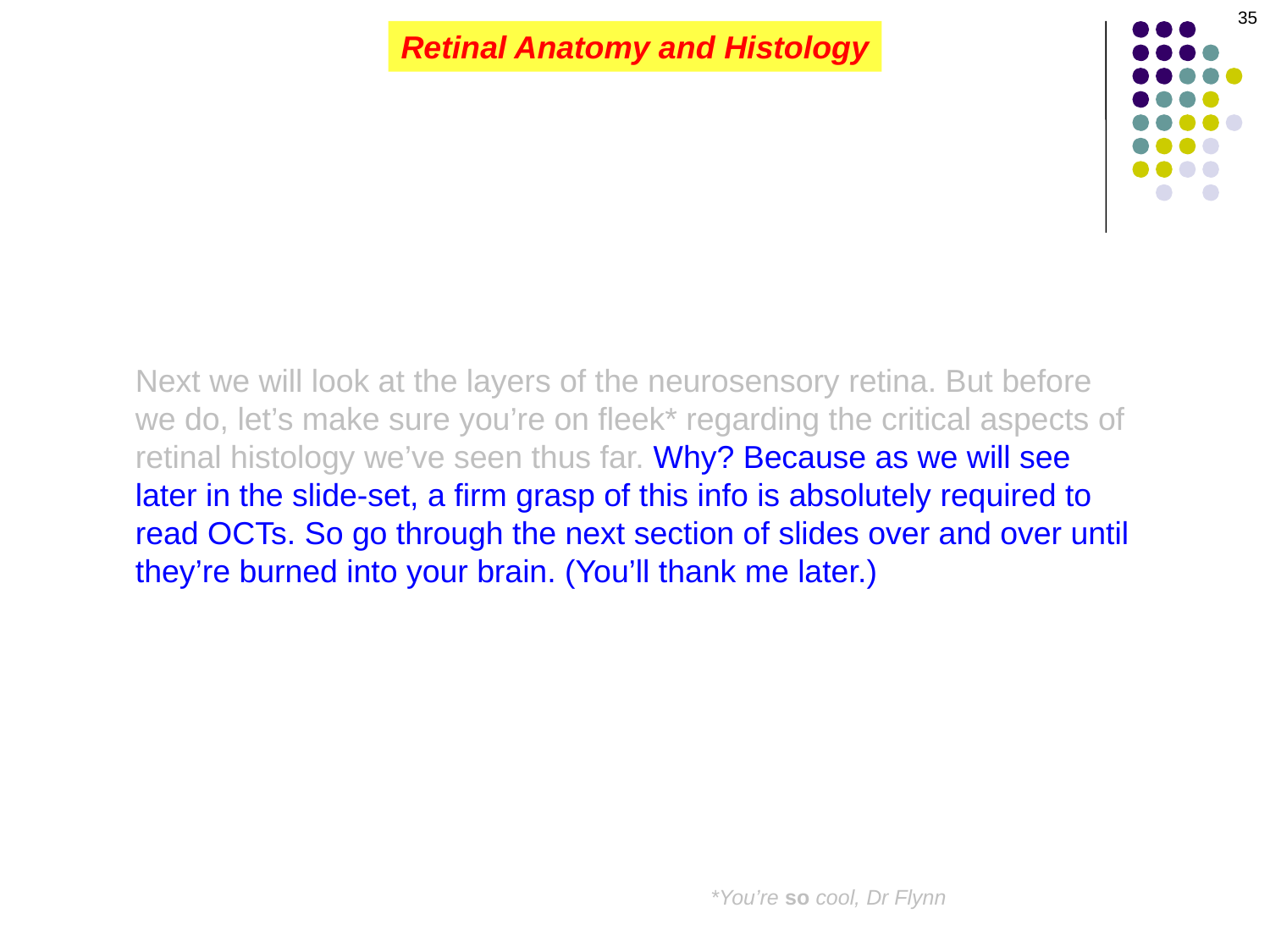

35
Retinal Anatomy and Histology
Next we will look at the layers of the neurosensory retina. But before we do, let’s make sure you’re on fleek* regarding the critical aspects of retinal histology we’ve seen thus far. Why? Because as we will see later in the slide-set, a firm grasp of this info is absolutely required to read OCTs. So go through the next section of slides over and over until they’re burned into your brain. (You’ll thank me later.)
*You’re so cool, Dr Flynn